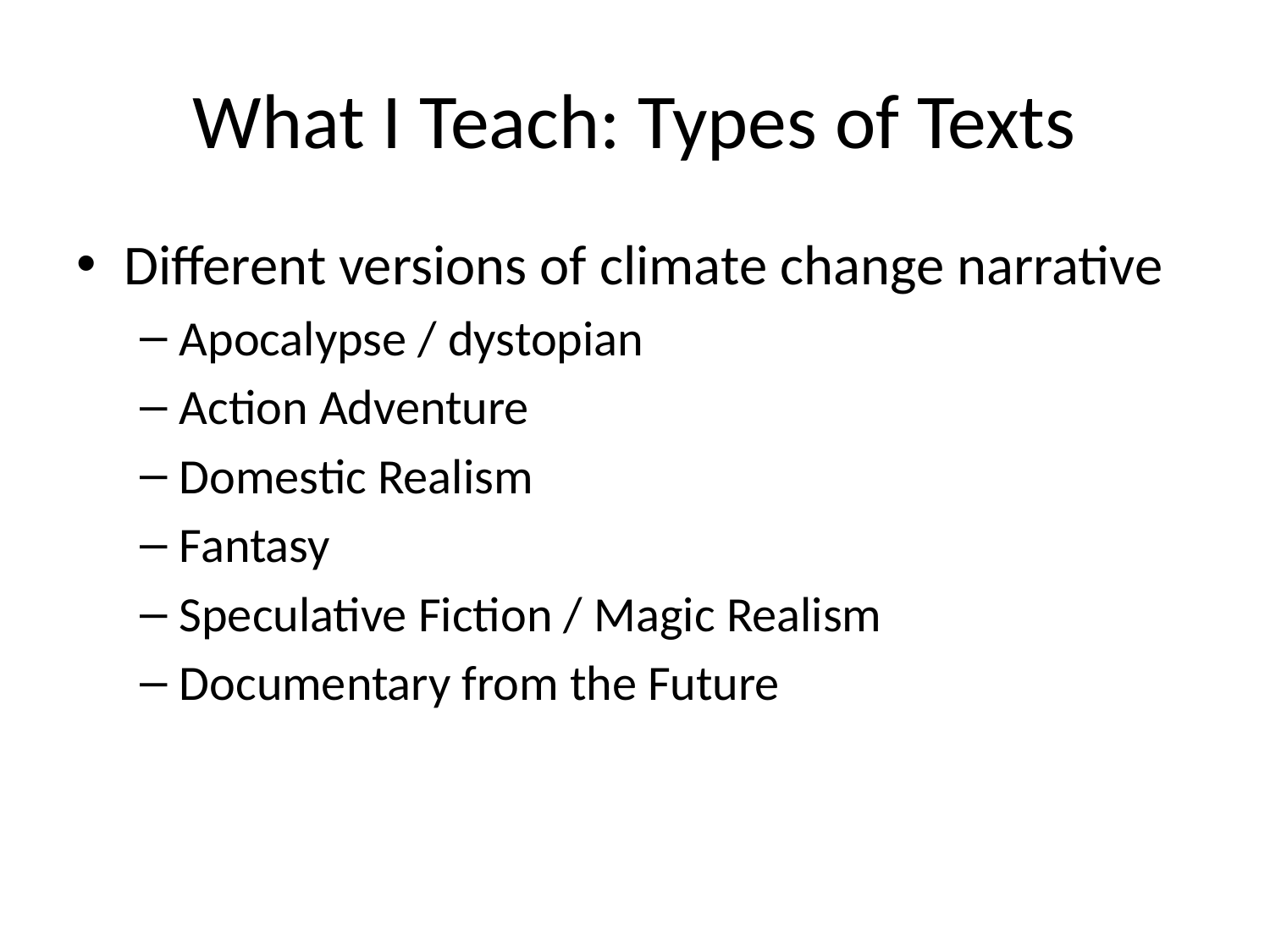

# What I Teach: Types of Texts
Different versions of climate change narrative
Apocalypse / dystopian
Action Adventure
Domestic Realism
Fantasy
Speculative Fiction / Magic Realism
Documentary from the Future